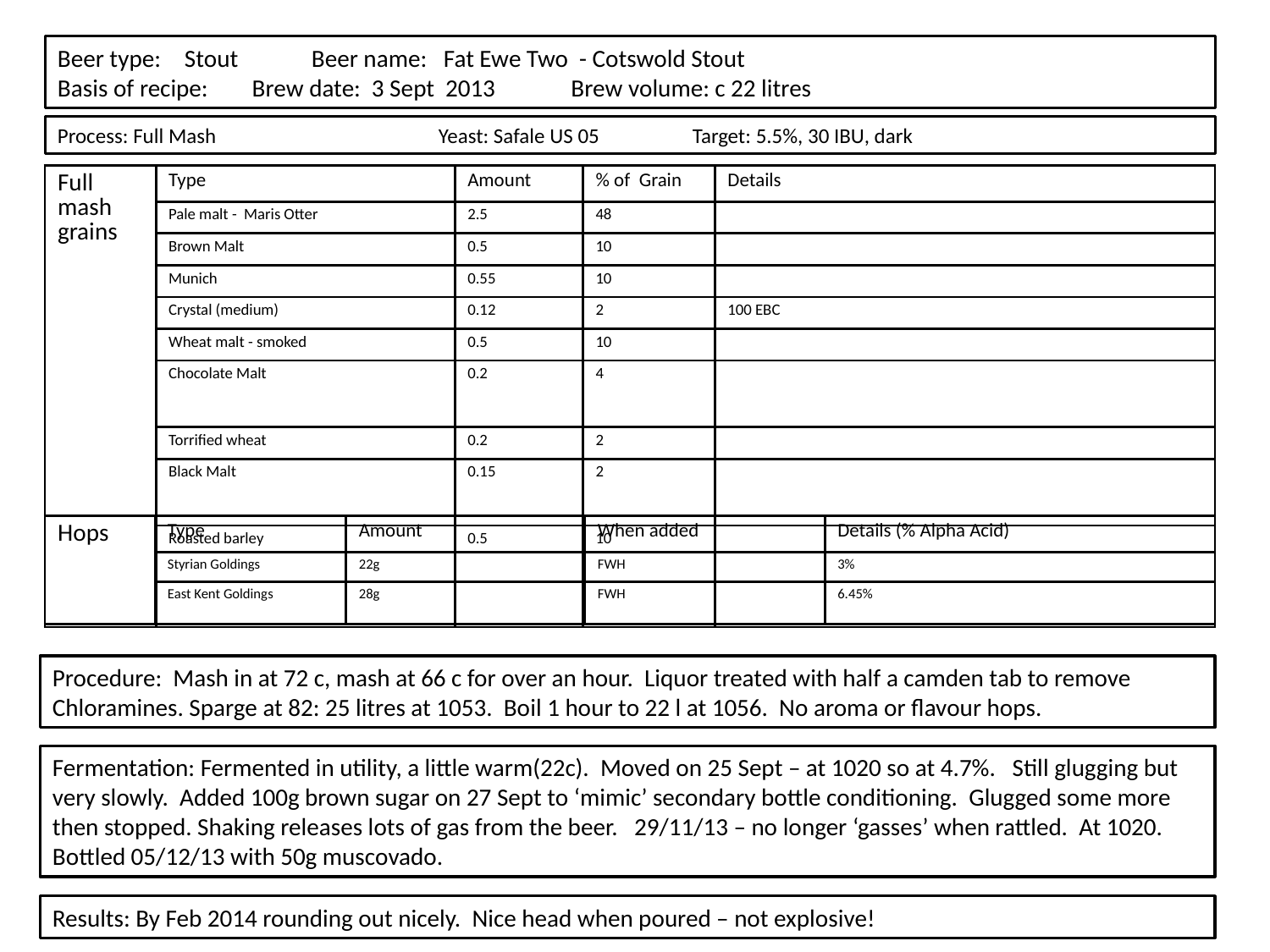

Beer type: 	Stout	Beer name:   Fat Ewe Two  - Cotswold Stout
Basis of recipe:        Brew date:  3 Sept  2013	 Brew volume: c 22 litres
Process: Full Mash		Yeast: Safale US 05 	Target: 5.5%, 30 IBU, dark
| Full mash grains | Type | Amount | % of Grain | Details |
| --- | --- | --- | --- | --- |
|  | Pale malt - Maris Otter | 2.5 | 48 |  |
|  | Brown Malt | 0.5 | 10 |  |
|  | Munich | 0.55 | 10 |  |
|  | Crystal (medium) | 0.12 | 2 | 100 EBC |
|  | Wheat malt - smoked | 0.5 | 10 |  |
|  | Chocolate Malt | 0.2 | 4 |  |
|  | Torrified wheat | 0.2 | 2 |  |
|  | Black Malt | 0.15 | 2 |  |
|  | Roasted barley | 0.5 | 10 |  |
| Hops | Type | Amount | When added | Details (% Alpha Acid) |
| --- | --- | --- | --- | --- |
|  | Styrian Goldings | 22g | FWH | 3% |
|  | East Kent Goldings | 28g | FWH | 6.45% |
Procedure:  Mash in at 72 c, mash at 66 c for over an hour.  Liquor treated with half a camden tab to remove Chloramines. Sparge at 82: 25 litres at 1053.  Boil 1 hour to 22 l at 1056.  No aroma or flavour hops.
Fermentation: Fermented in utility, a little warm(22c).  Moved on 25 Sept – at 1020 so at 4.7%.   Still glugging but very slowly.  Added 100g brown sugar on 27 Sept to ‘mimic’ secondary bottle conditioning.  Glugged some more then stopped. Shaking releases lots of gas from the beer.   29/11/13 – no longer ‘gasses’ when rattled.  At 1020.  Bottled 05/12/13 with 50g muscovado.
Results: By Feb 2014 rounding out nicely.  Nice head when poured – not explosive!